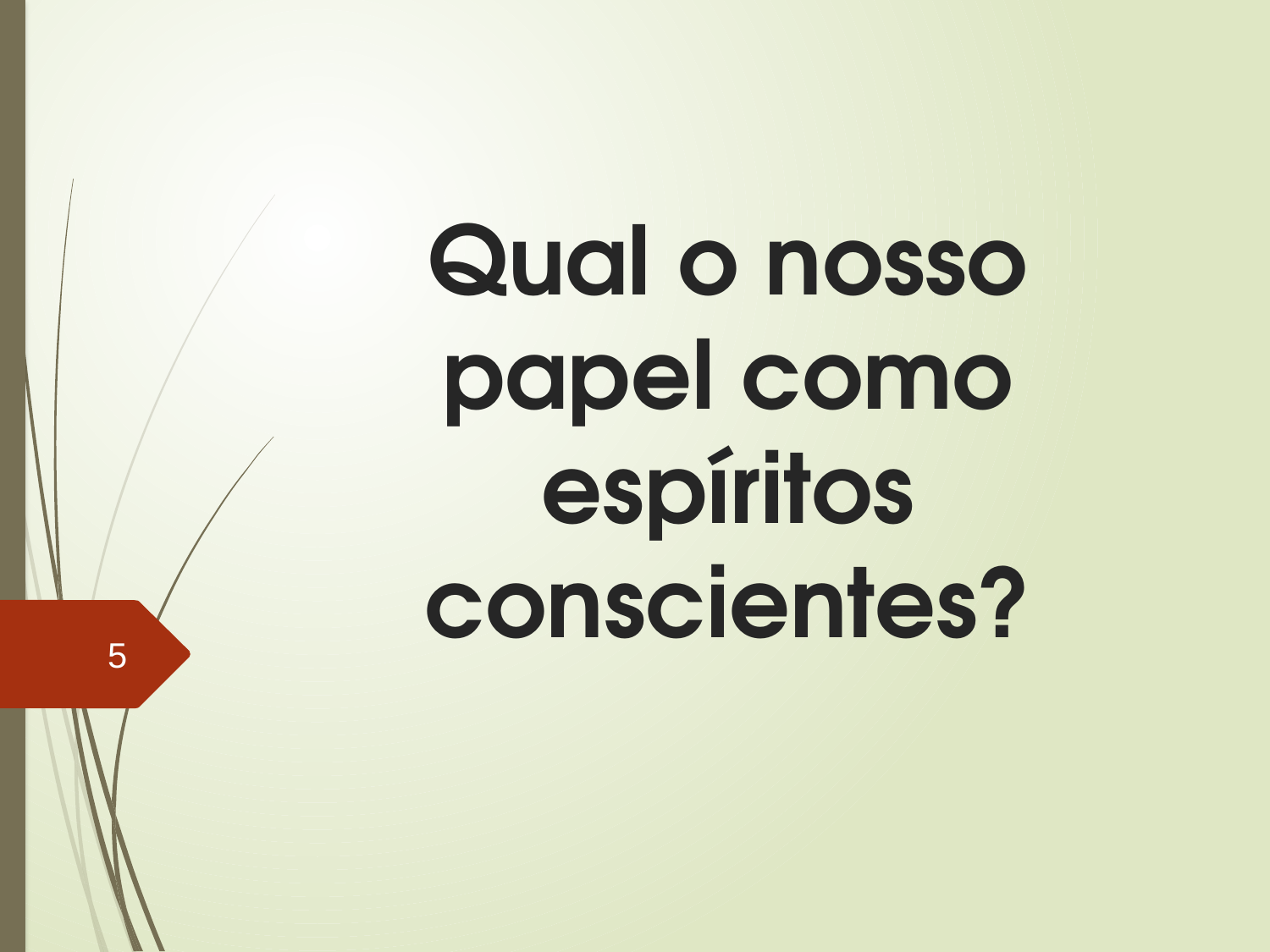

# Qual o nosso papel como espíritos conscientes?
5